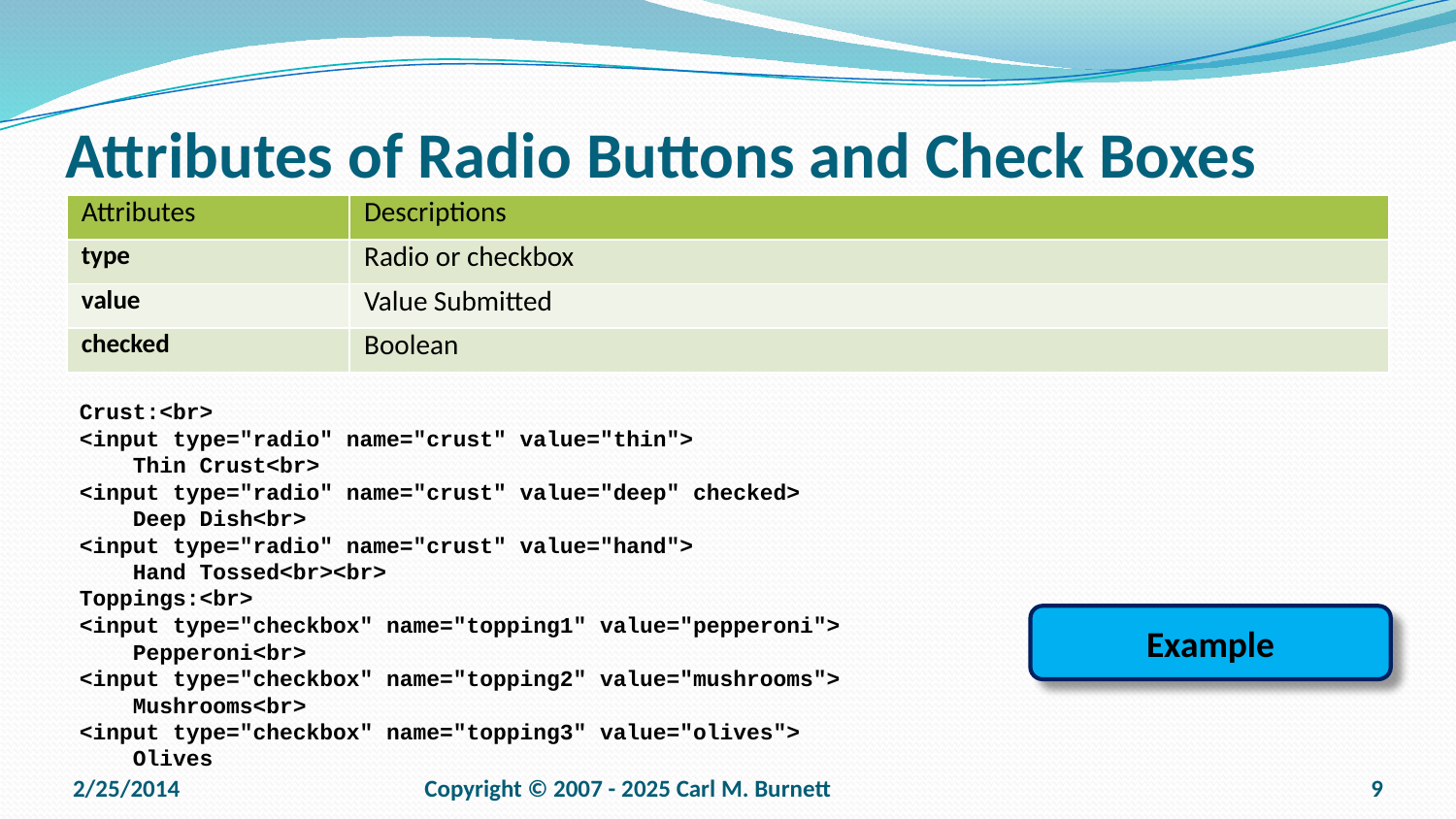

# Attributes of Radio Buttons and Check Boxes
| Attributes | Descriptions |
| --- | --- |
| type | Radio or checkbox |
| value | Value Submitted |
| checked | Boolean |
Crust:<br>
<input type="radio" name="crust" value="thin">
    Thin Crust<br>
<input type="radio" name="crust" value="deep" checked>
    Deep Dish<br>
<input type="radio" name="crust" value="hand">
    Hand Tossed<br><br>
Toppings:<br>
<input type="checkbox" name="topping1" value="pepperoni">
    Pepperoni<br>
<input type="checkbox" name="topping2" value="mushrooms">
    Mushrooms<br>
<input type="checkbox" name="topping3" value="olives">
    Olives
Example
2/25/2014
Copyright © 2007 - 2025 Carl M. Burnett
9